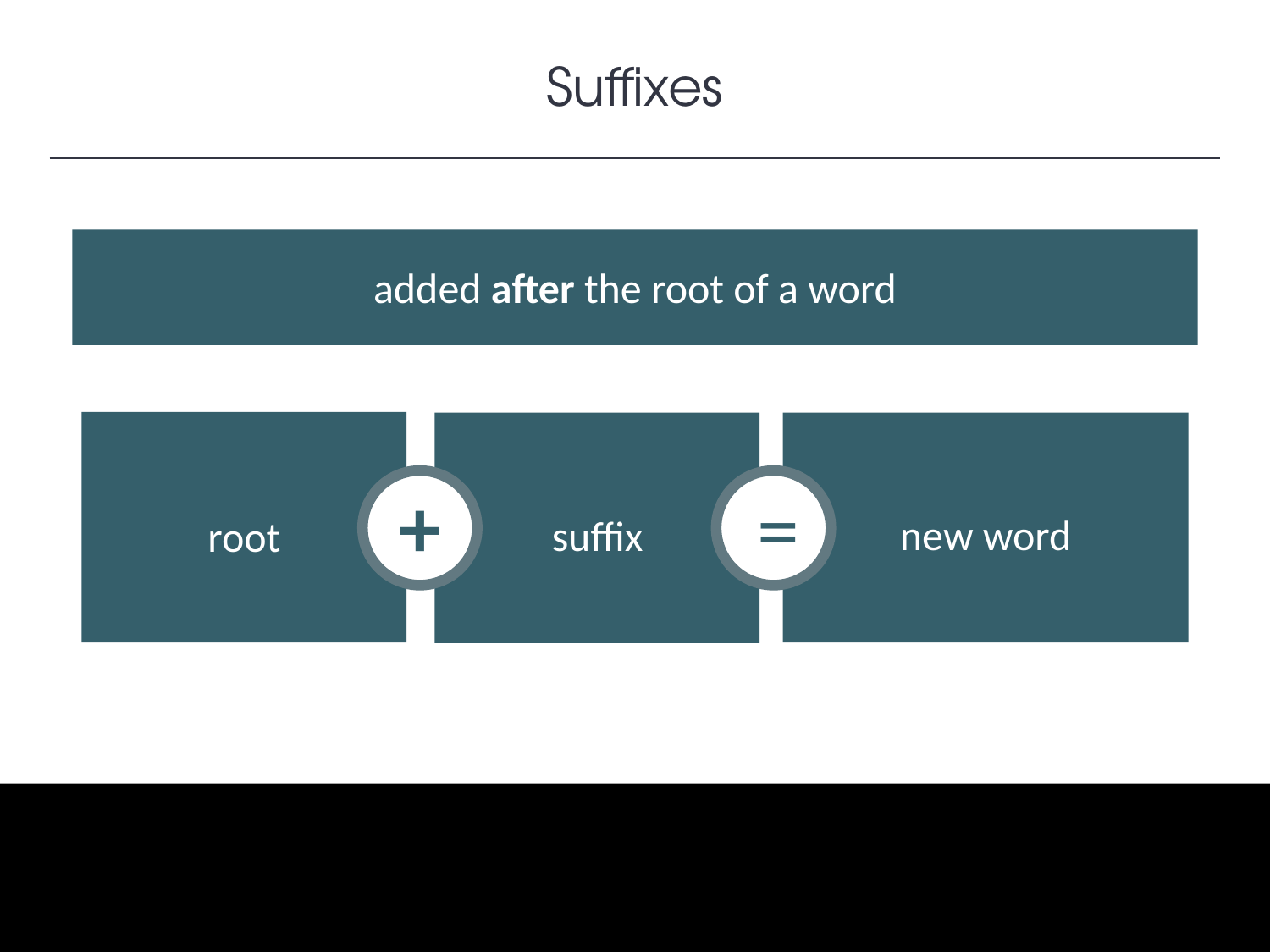

Suffixes
HAWKES LEARNING

added after the root of a word

root

new word

suffix
+
=

Tone
Show amount, time, or position.